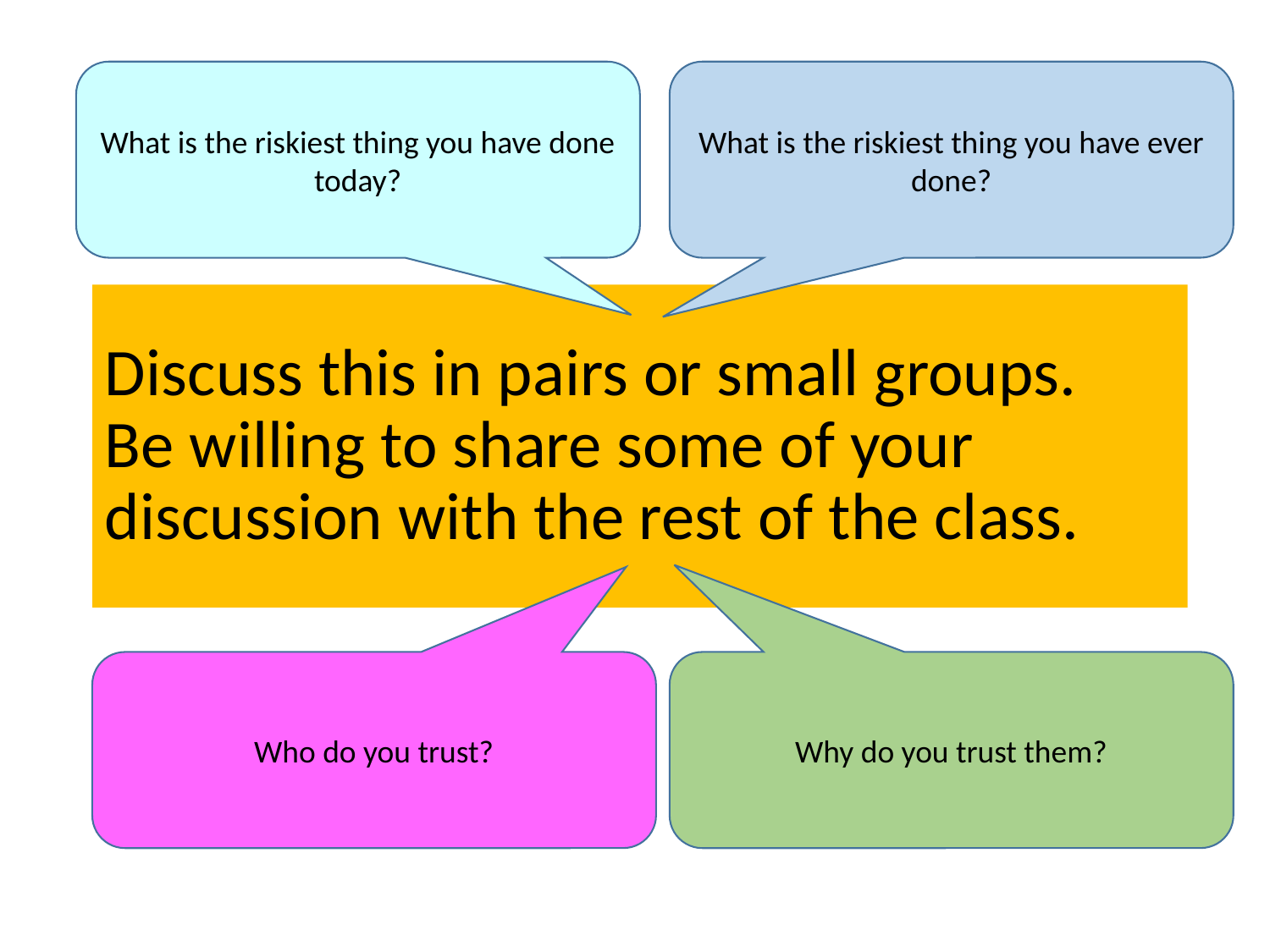

What is the riskiest thing you have done today?
What is the riskiest thing you have ever done?
# Discuss this in pairs or small groups. Be willing to share some of your discussion with the rest of the class.
Who do you trust?
Why do you trust them?